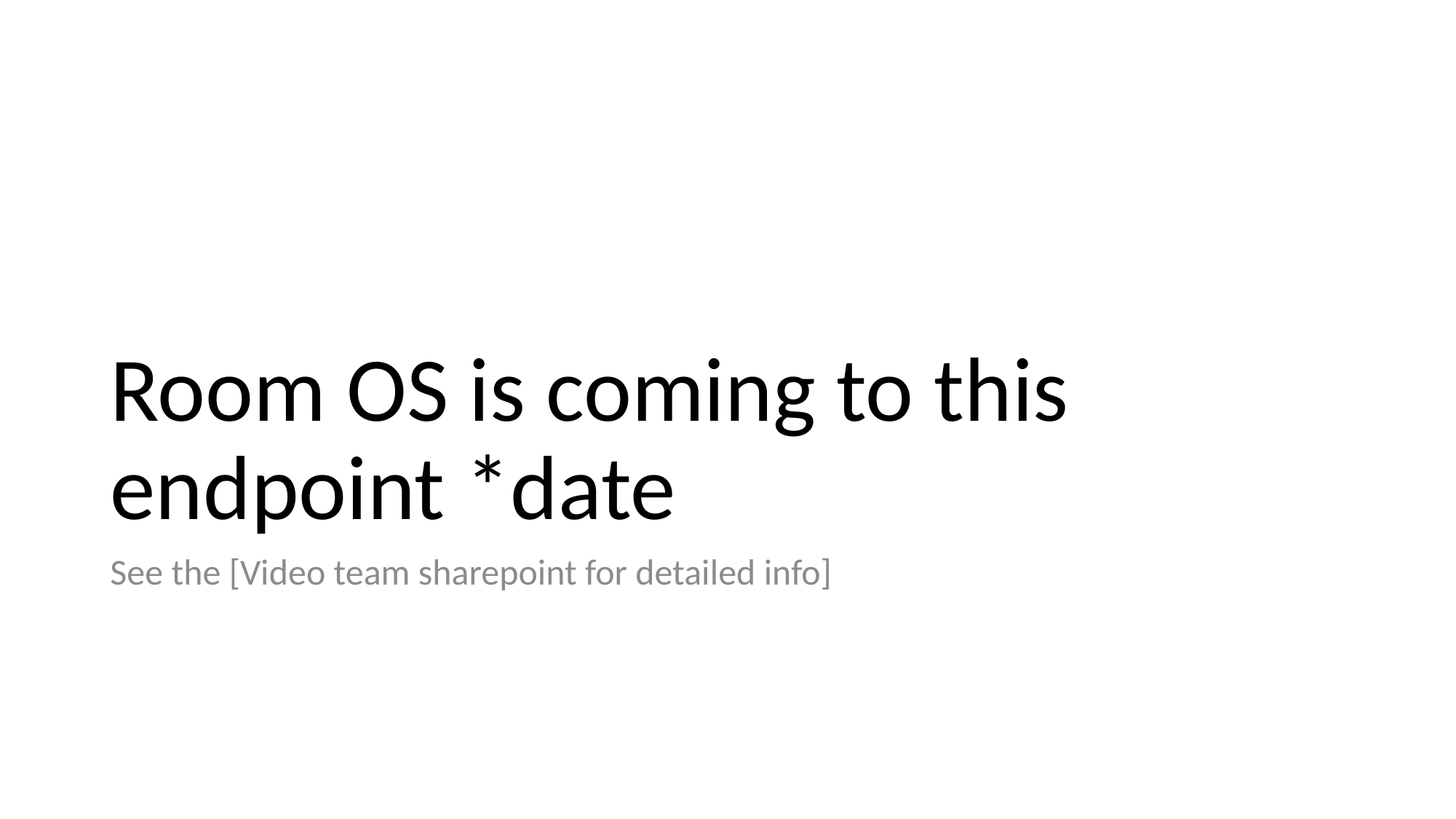

# Room OS is coming to this endpoint *date
See the [Video team sharepoint for detailed info]